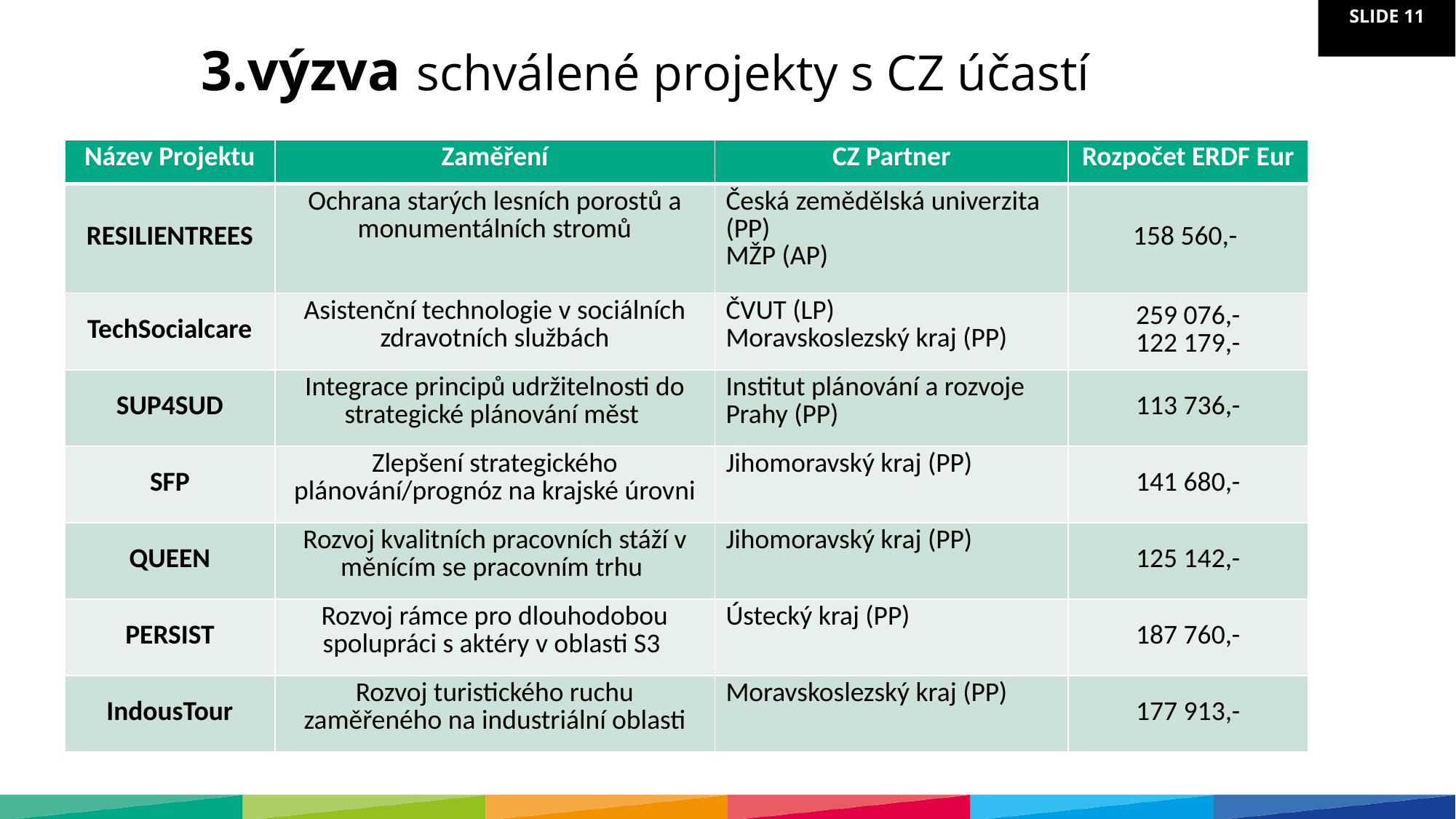

3.výzva schválené projekty s CZ účastí

| Název Projektu | Zaměření | CZ Partner | Rozpočet ERDF Eur |
| --- | --- | --- | --- |
| RESILIENTREES | Ochrana starých lesních porostů a monumentálních stromů | Česká zemědělská univerzita (PP) MŽP (AP) | 158 560,- |
| TechSocialcare | Asistenční technologie v sociálních zdravotních službách | ČVUT (LP) Moravskoslezský kraj (PP) | 259 076,- 122 179,- |
| SUP4SUD | Integrace principů udržitelnosti do strategické plánování měst | Institut plánování a rozvoje Prahy (PP) | 113 736,- |
| SFP | Zlepšení strategického plánování/prognóz na krajské úrovni | Jihomoravský kraj (PP) | 141 680,- |
| QUEEN | Rozvoj kvalitních pracovních stáží v měnícím se pracovním trhu | Jihomoravský kraj (PP) | 125 142,- |
| PERSIST | Rozvoj rámce pro dlouhodobou spolupráci s aktéry v oblasti S3 | Ústecký kraj (PP) | 187 760,- |
| IndousTour | Rozvoj turistického ruchu zaměřeného na industriální oblasti | Moravskoslezský kraj (PP) | 177 913,- |